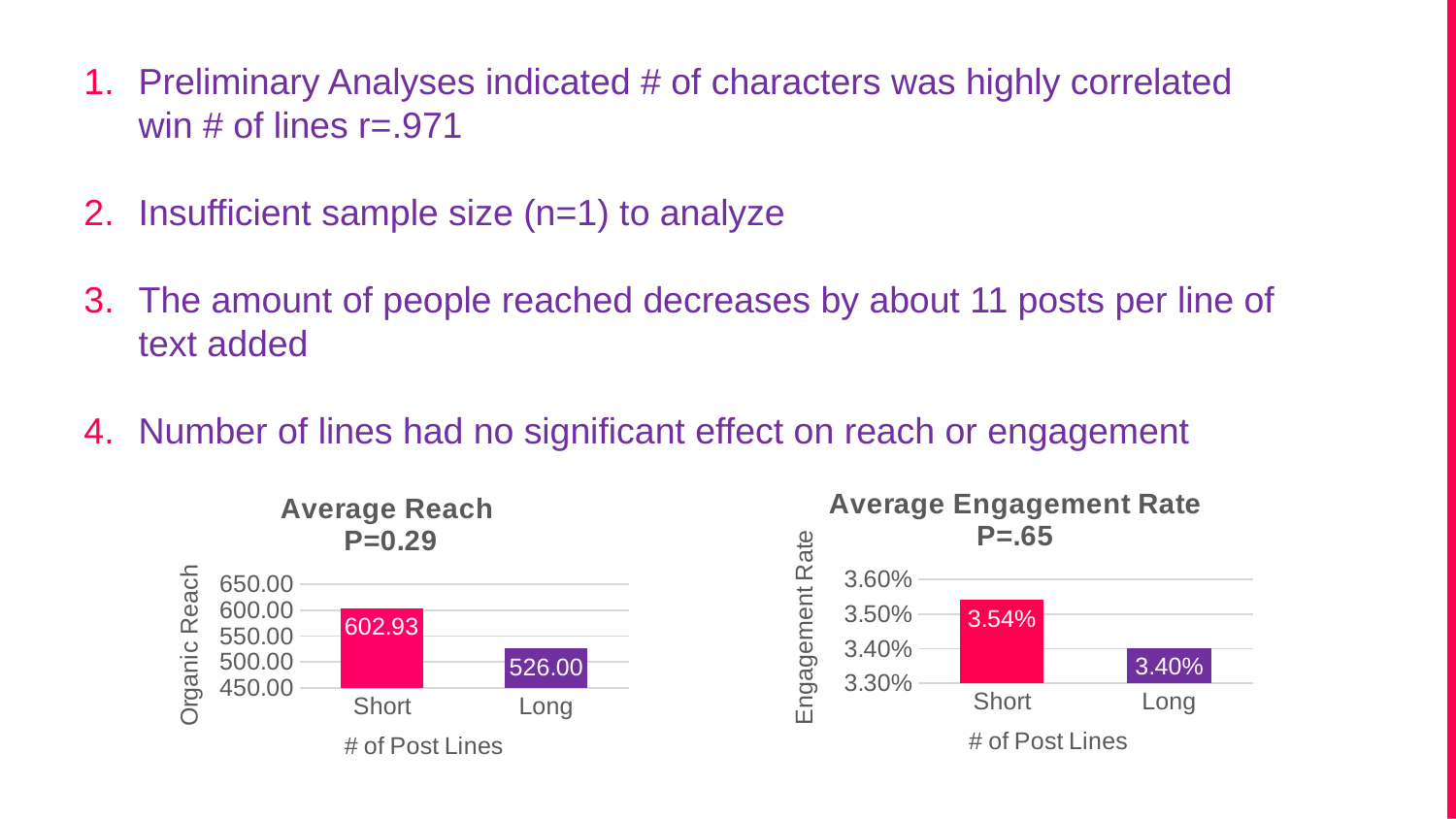

Preliminary Analyses indicated # of characters was highly correlated win # of lines r=.971

Insufficient sample size (n=1) to analyze

The amount of people reached decreases by about 11 posts per line of text added

Number of lines had no significant effect on reach or engagement

### Chart: Average Engagement Rate P=.65

| Category | Average Engagement Rate |
|---|---|
| Short | 0.03540714285714288 |
| Long | 0.034021348314606736 |

### Chart: Average Reach
P=0.29

| Category | Average Reach |
|---|---|
| Short | 602.9285714285714 |
| Long | 526.0 |